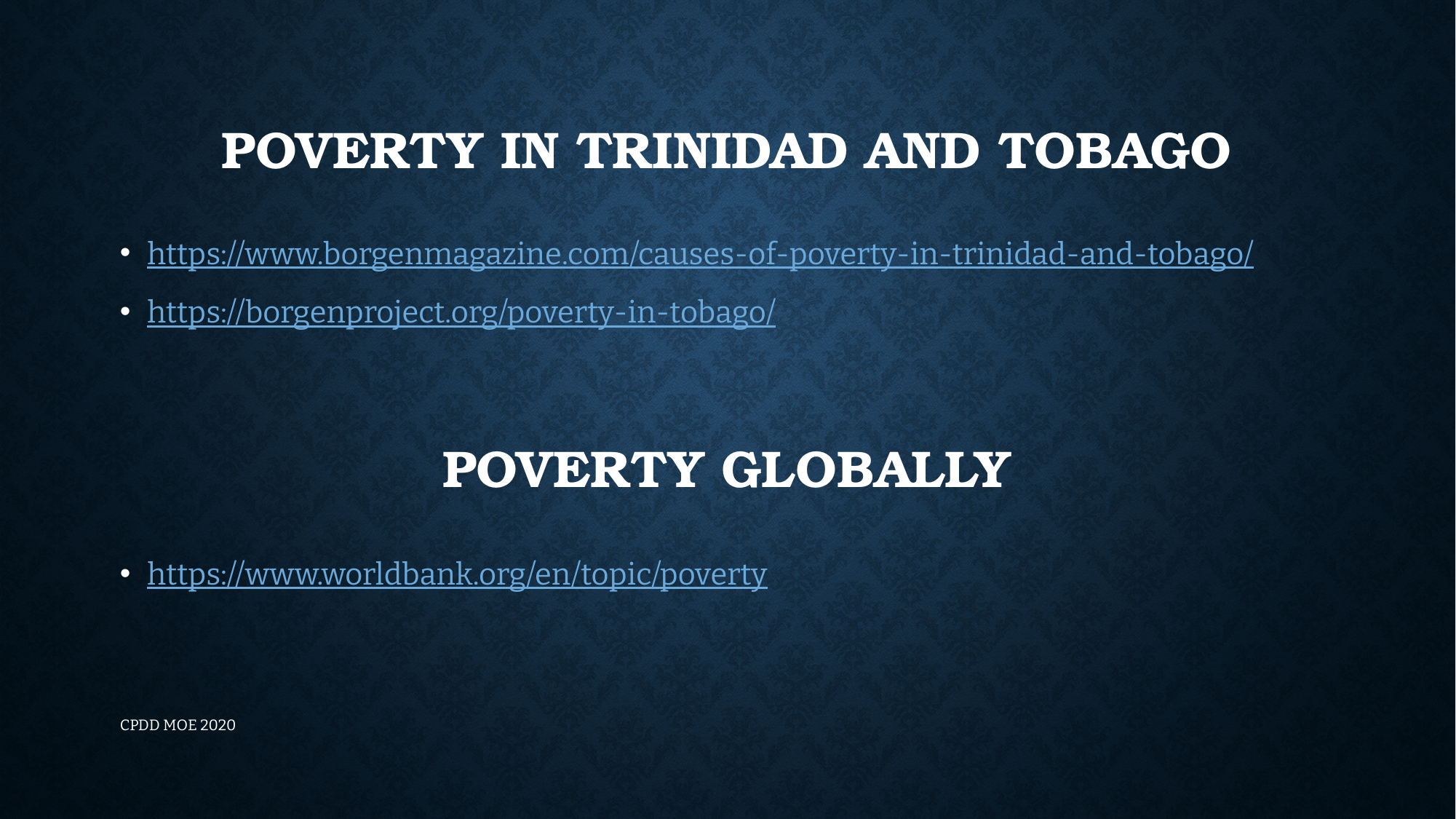

# Poverty in Trinidad and Tobago
https://www.borgenmagazine.com/causes-of-poverty-in-trinidad-and-tobago/
https://borgenproject.org/poverty-in-tobago/
Poverty Globally
https://www.worldbank.org/en/topic/poverty
CPDD MOE 2020